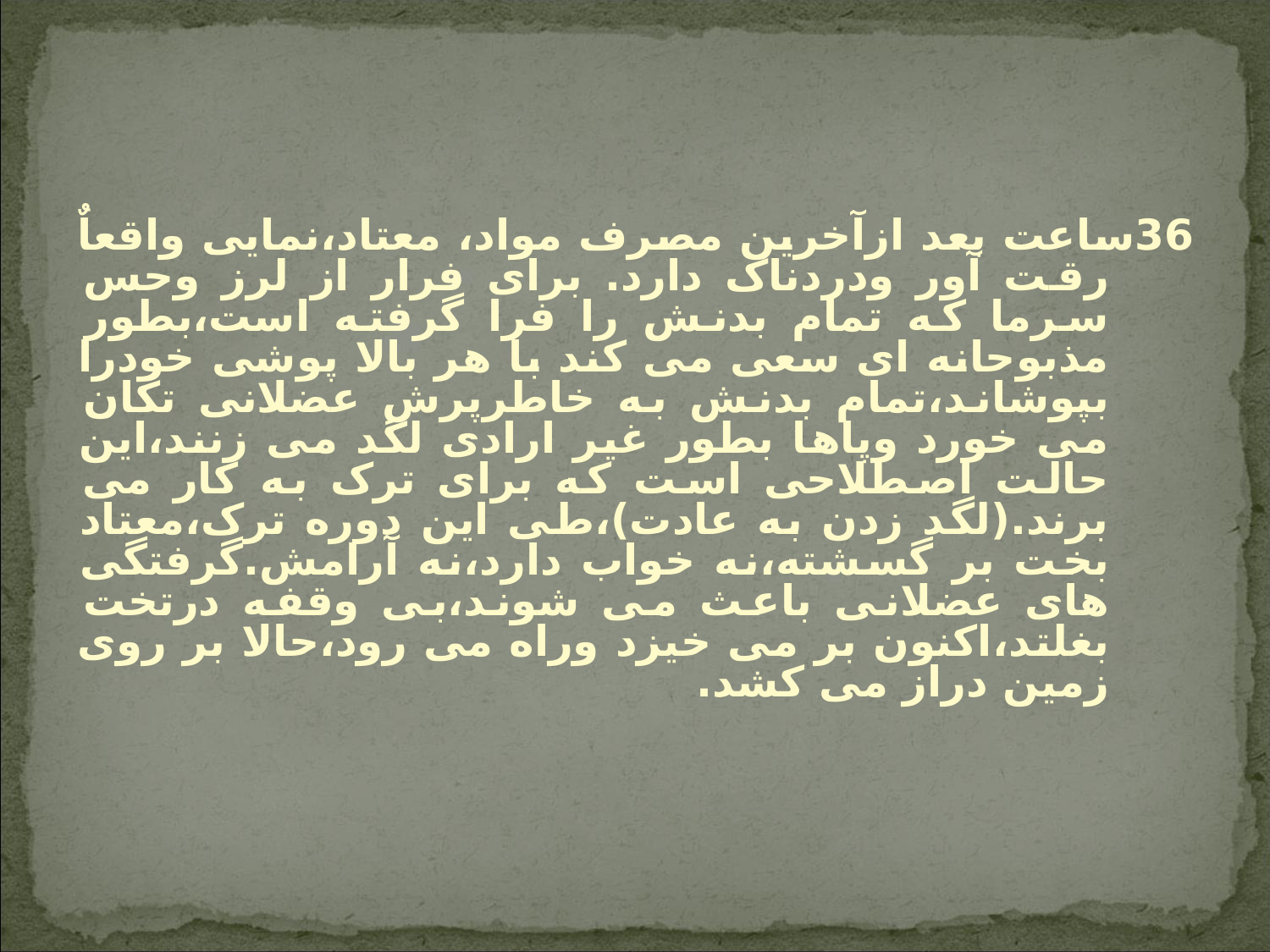

36ساعت بعد ازآخرین مصرف مواد، معتاد،نمایی واقعاٌ رقت آور ودردناک دارد. برای فرار از لرز وحس سرما که تمام بدنش را فرا گرفته است،بطور مذبوحانه ای سعی می کند با هر بالا پوشی خودرا بپوشاند،تمام بدنش به خاطرپرش عضلانی تکان می خورد وپاها بطور غیر ارادی لگد می زنند،این حالت اصطلاحی است که برای ترک به کار می برند.(لگد زدن به عادت)،طی این دوره ترک،معتاد بخت بر گسشته،نه خواب دارد،نه آرامش.گرفتگی های عضلانی باعث می شوند،بی وقفه درتخت بغلتد،اکنون بر می خیزد وراه می رود،حالا بر روی زمین دراز می کشد.